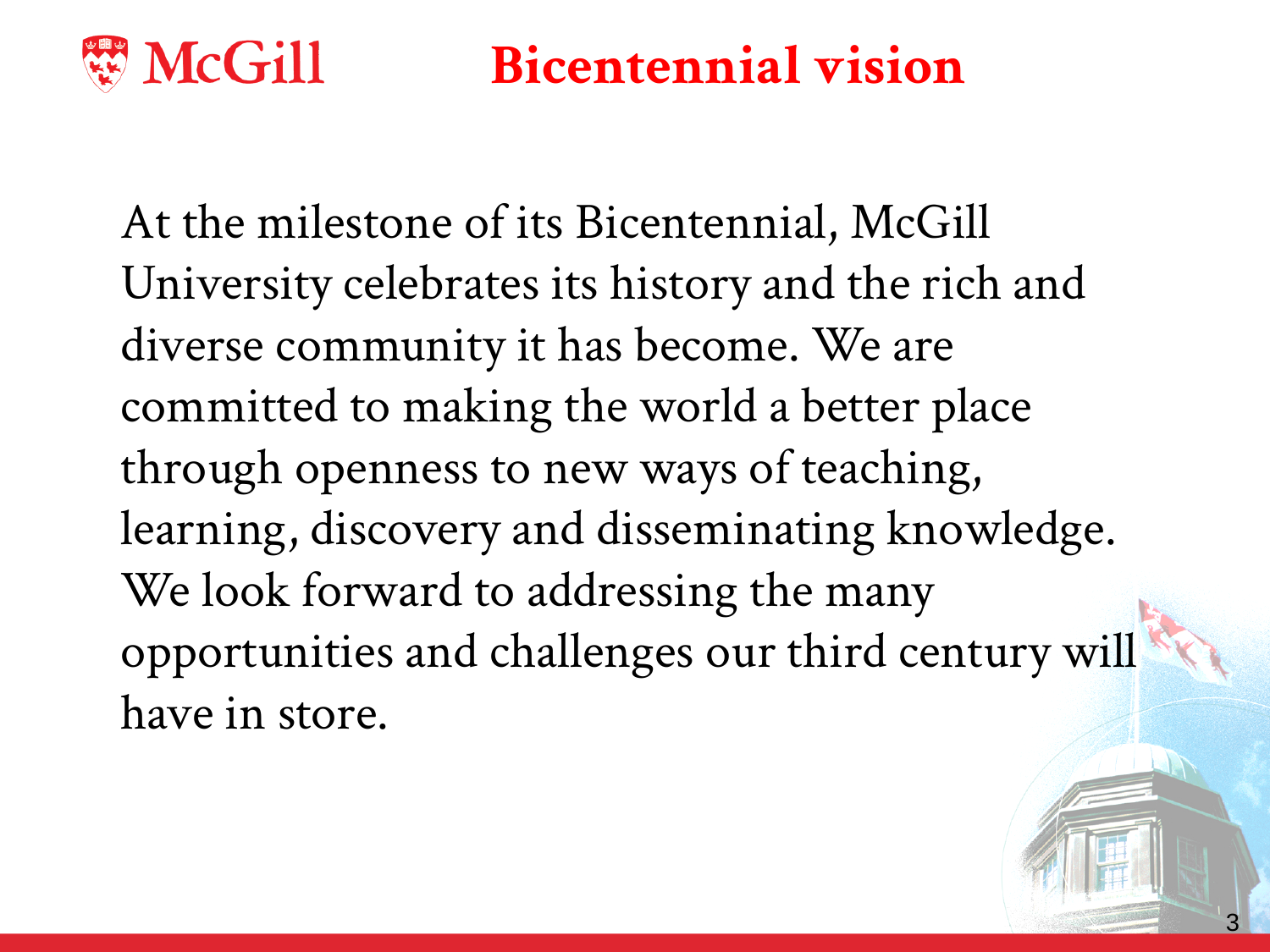

# Bicentennial vision
At the milestone of its Bicentennial, McGill University celebrates its history and the rich and diverse community it has become. We are committed to making the world a better place through openness to new ways of teaching, learning, discovery and disseminating knowledge. We look forward to addressing the many opportunities and challenges our third century will have in store.

3